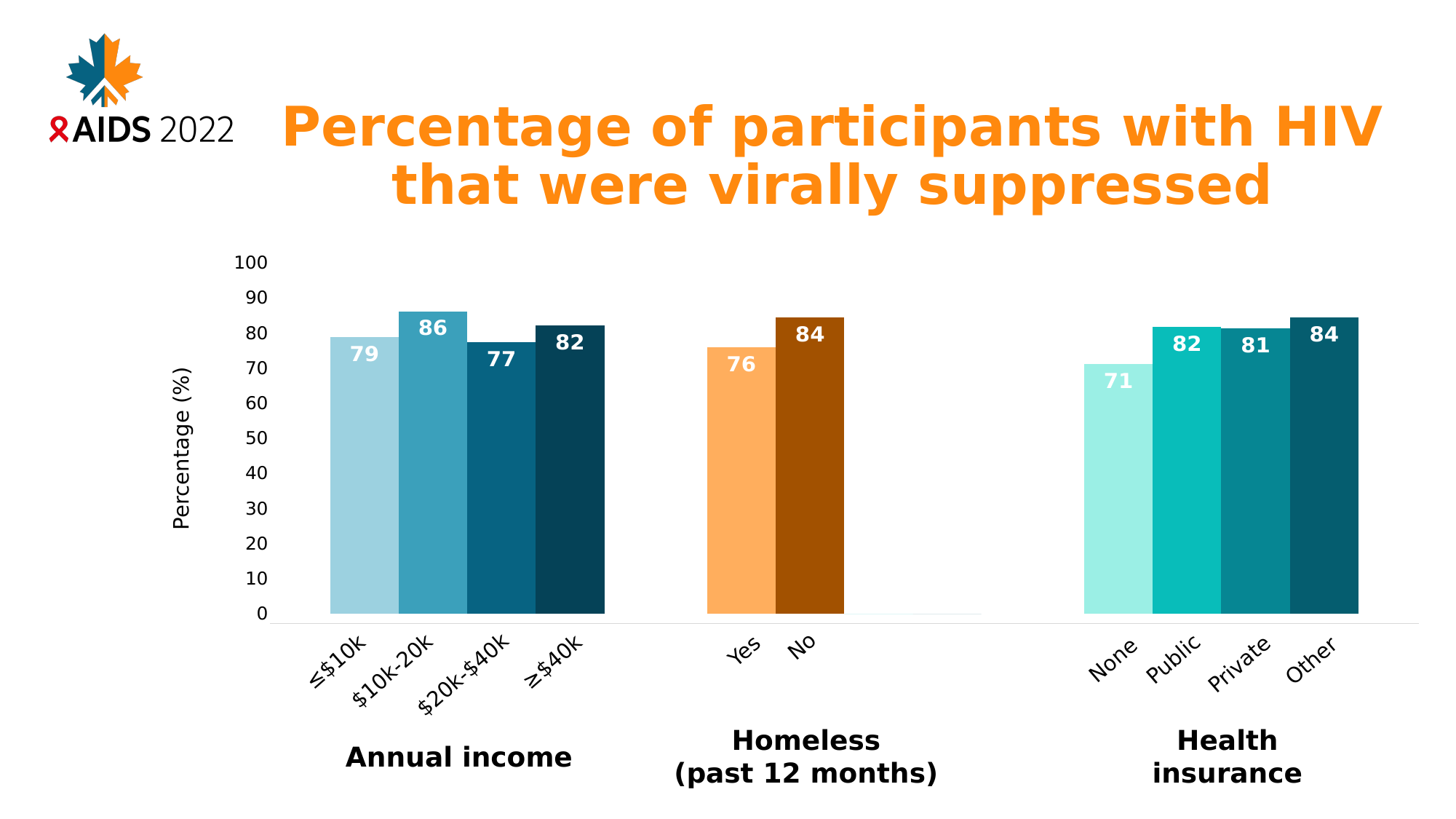

# Percentage of participants with HIV that were virally suppressed

### Chart

| Category | Column2 | Column3 | Column4 | Column5 |
|---|---|---|---|---|
| Income | 78.8 | 86.2 | 77.4 | 82.1 |
| Homeless | 76.0 | 84.4 | 0.0 | 0.0 |
| Health insurance | 71.1 | 81.7 | 81.3 | 84.4 |
Percentage (%)
None
Other
≤$10k
No
Private
≥$40k
Yes
$10k-20k
$20k-$40k

Public
Homeless
(past 12 months)
Health insurance
Annual income